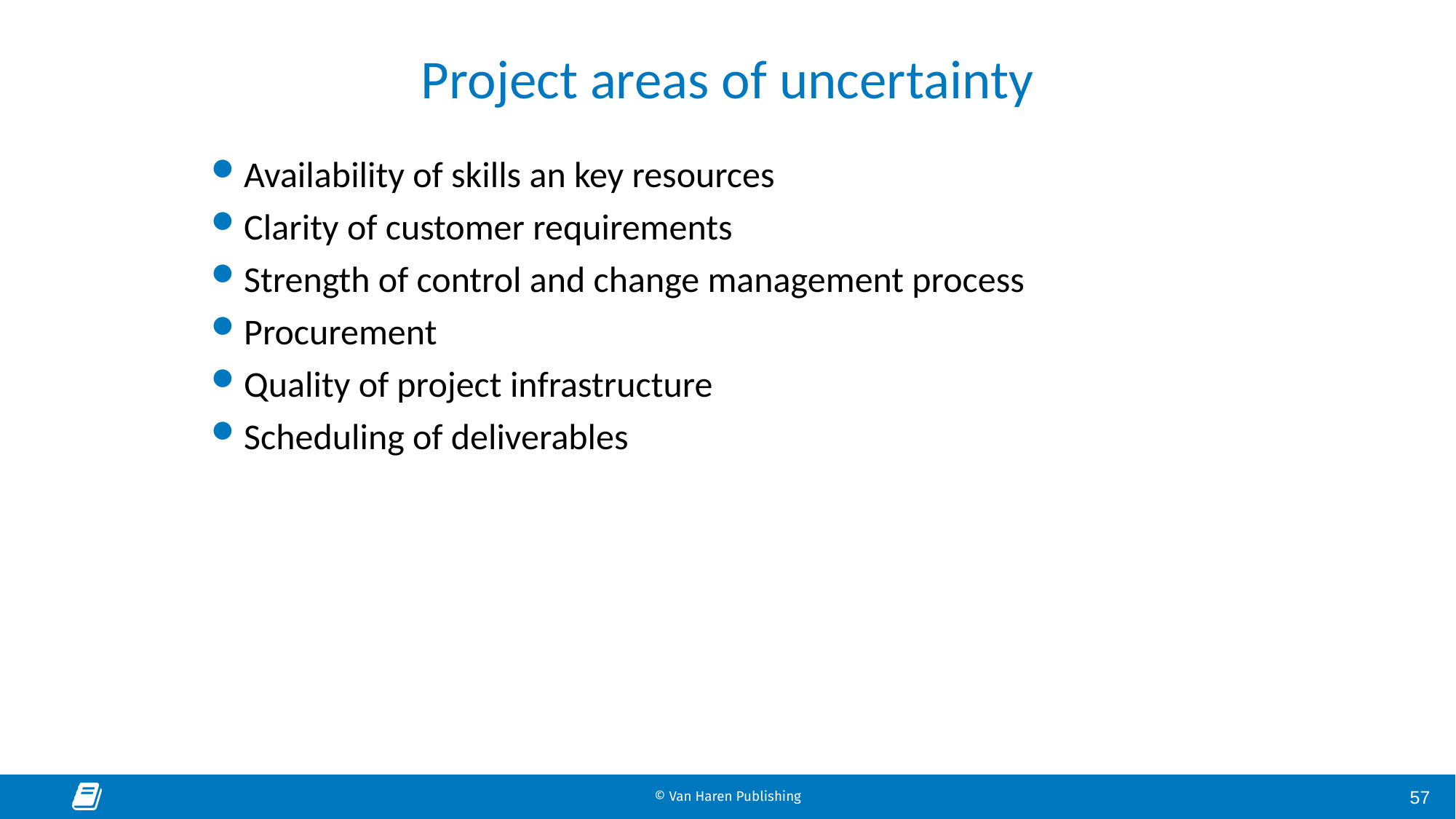

# Project areas of uncertainty
Availability of skills an key resources
Clarity of customer requirements
Strength of control and change management process
Procurement
Quality of project infrastructure
Scheduling of deliverables